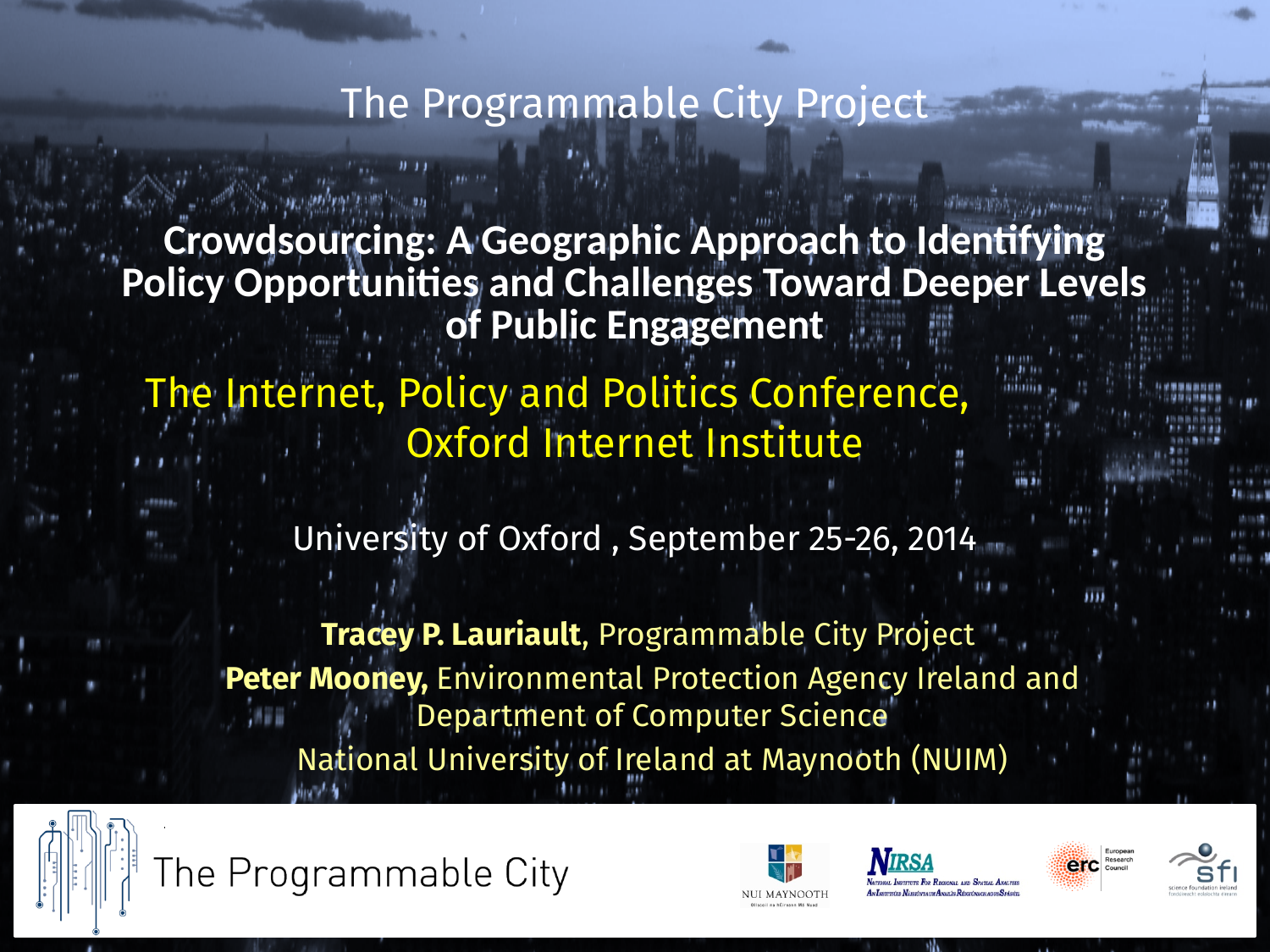

The Programmable City Project

Crowdsourcing: A Geographic Approach to Identifying Policy Opportunities and Challenges Toward Deeper Levels of Public Engagement
# The Internet, Policy and Politics Conference,               Oxford Internet Institute University of Oxford , September 25-26, 2014
Tracey P. Lauriault, Programmable City Project
Peter Mooney, Environmental Protection Agency Ireland and Department of Computer Science
National University of Ireland at Maynooth (NUIM)